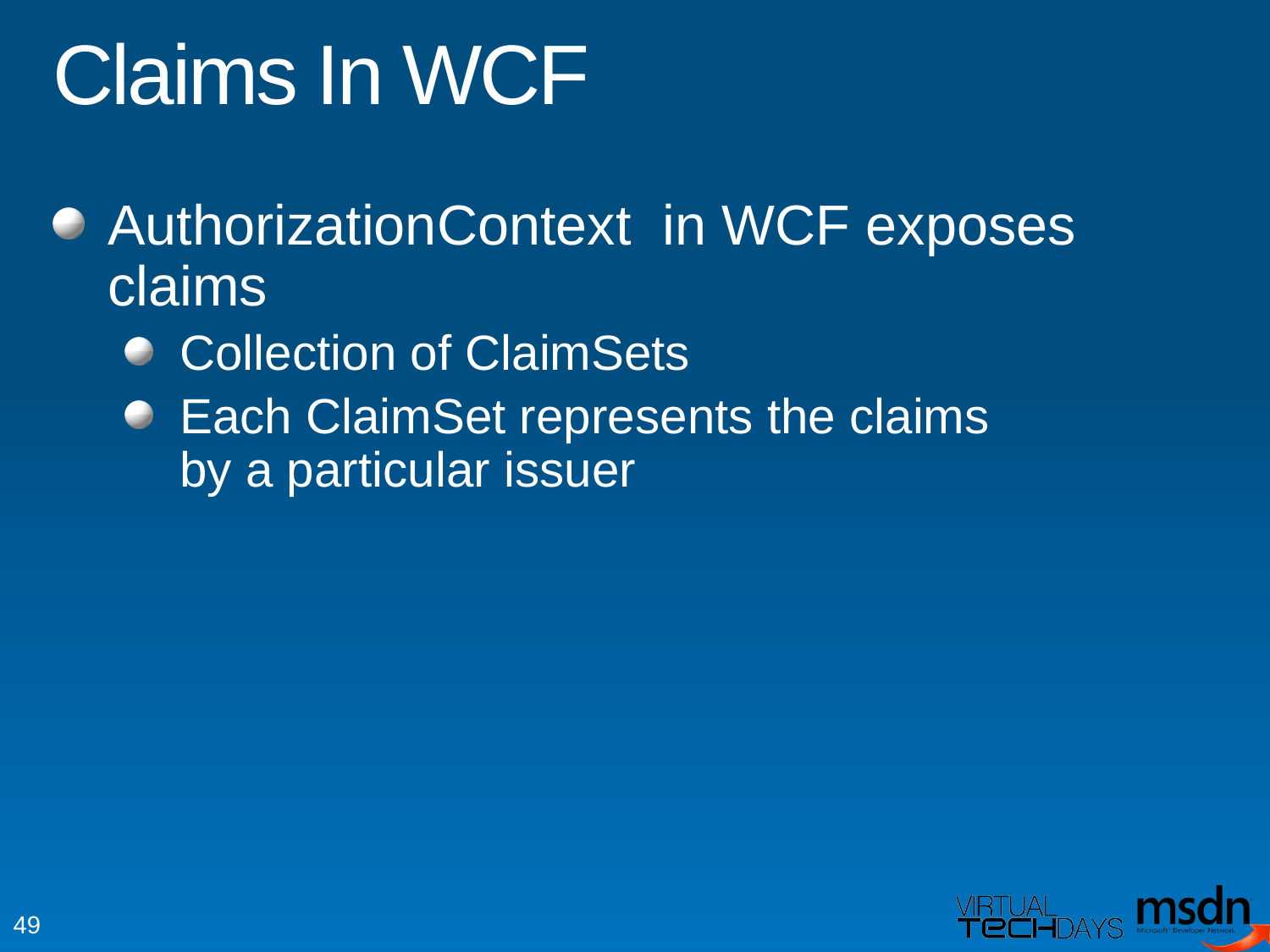

# Claims In WCF
AuthorizationContext  in WCF exposes claims
Collection of ClaimSets
Each ClaimSet represents the claims
by a particular issuer